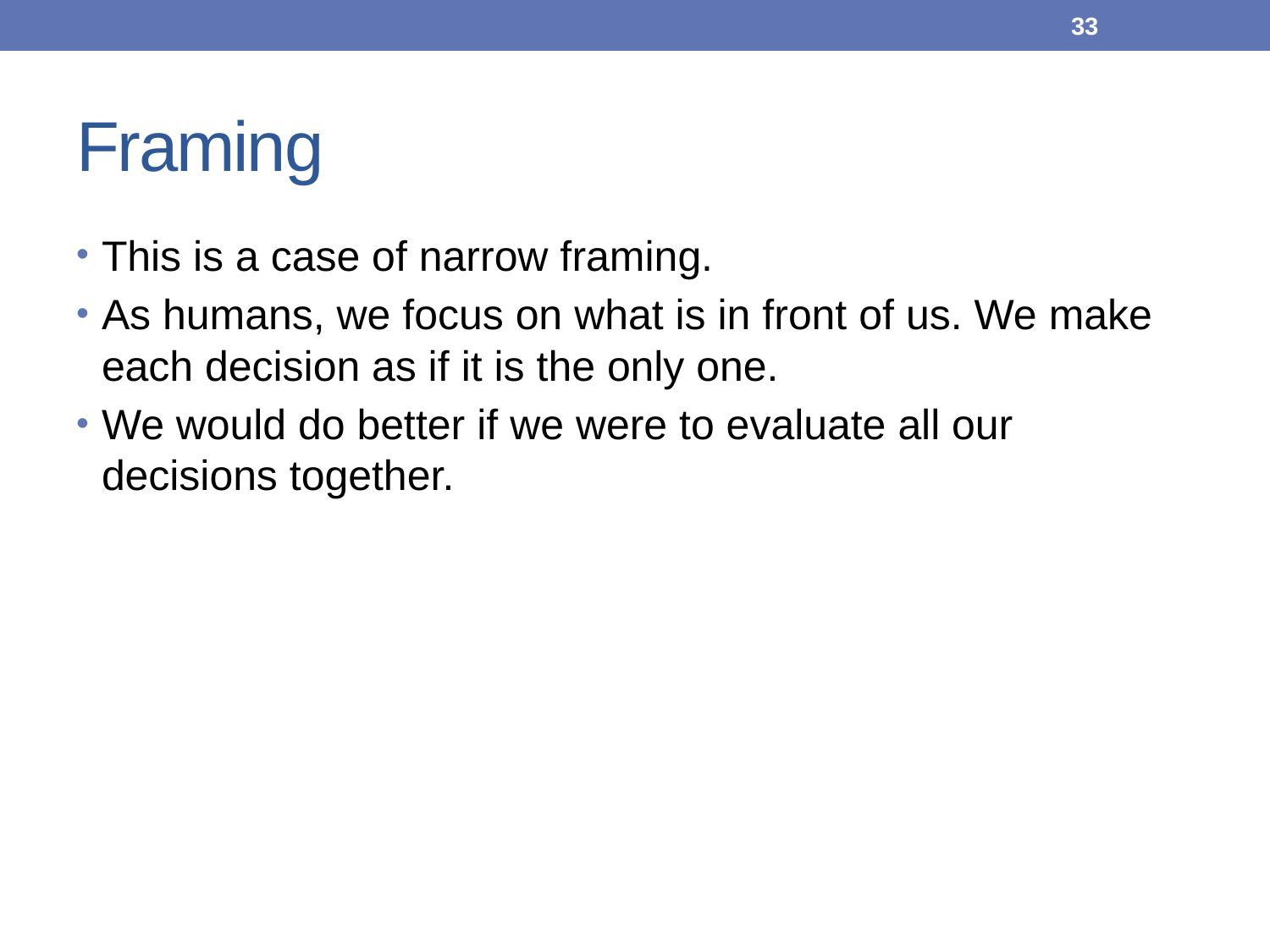

33
# Framing
This is a case of narrow framing.
As humans, we focus on what is in front of us. We make each decision as if it is the only one.
We would do better if we were to evaluate all our decisions together.